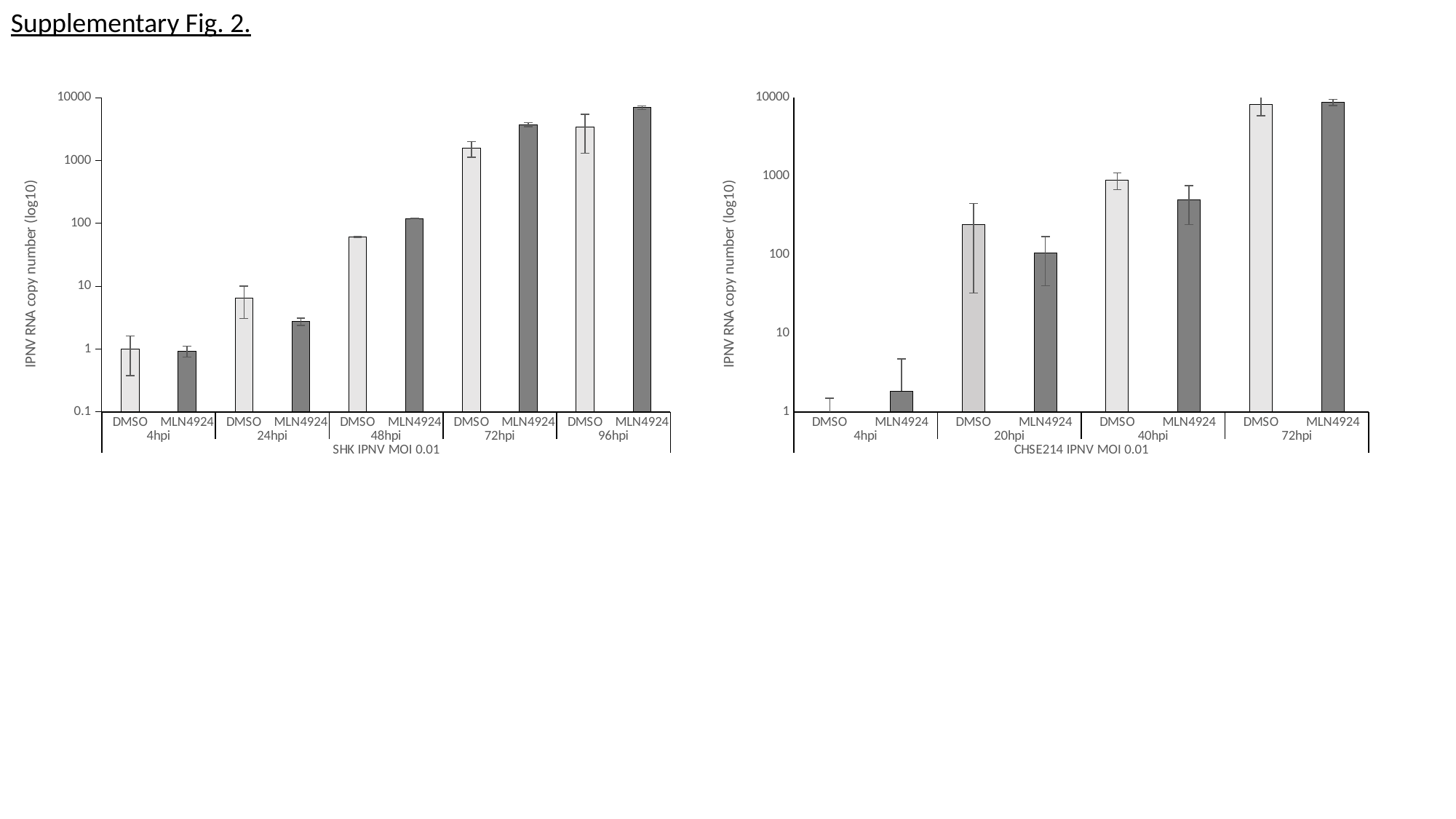

Supplementary Fig. 2.

### Chart

| Category |  |
|---|---|
| DMSO | 1.0 |
| MLN4924 | 0.929804942613163 |
| DMSO | 6.520578659221014 |
| MLN4924 | 2.7510836362794846 |
| DMSO | 60.33821029876739 |
| MLN4924  | 119.84284767161506 |
| DMSO | 1568.3153890246476 |
| MLN4924 | 3730.1036383927426 |
| DMSO | 3373.4288067279786 |
| MLN4924 | 6936.537598873813 |

### Chart

| Category |  |
|---|---|
| DMSO | 1.0 |
| MLN4924 | 1.8340080864093453 |
| DMSO | 241.35284119506923 |
| MLN4924 | 105.41965021024919 |
| DMSO | 888.3596156437177 |
| MLN4924 | 503.2041464551692 |
| DMSO | 8248.97986606463 |
| MLN4924 | 8719.320534657916 |